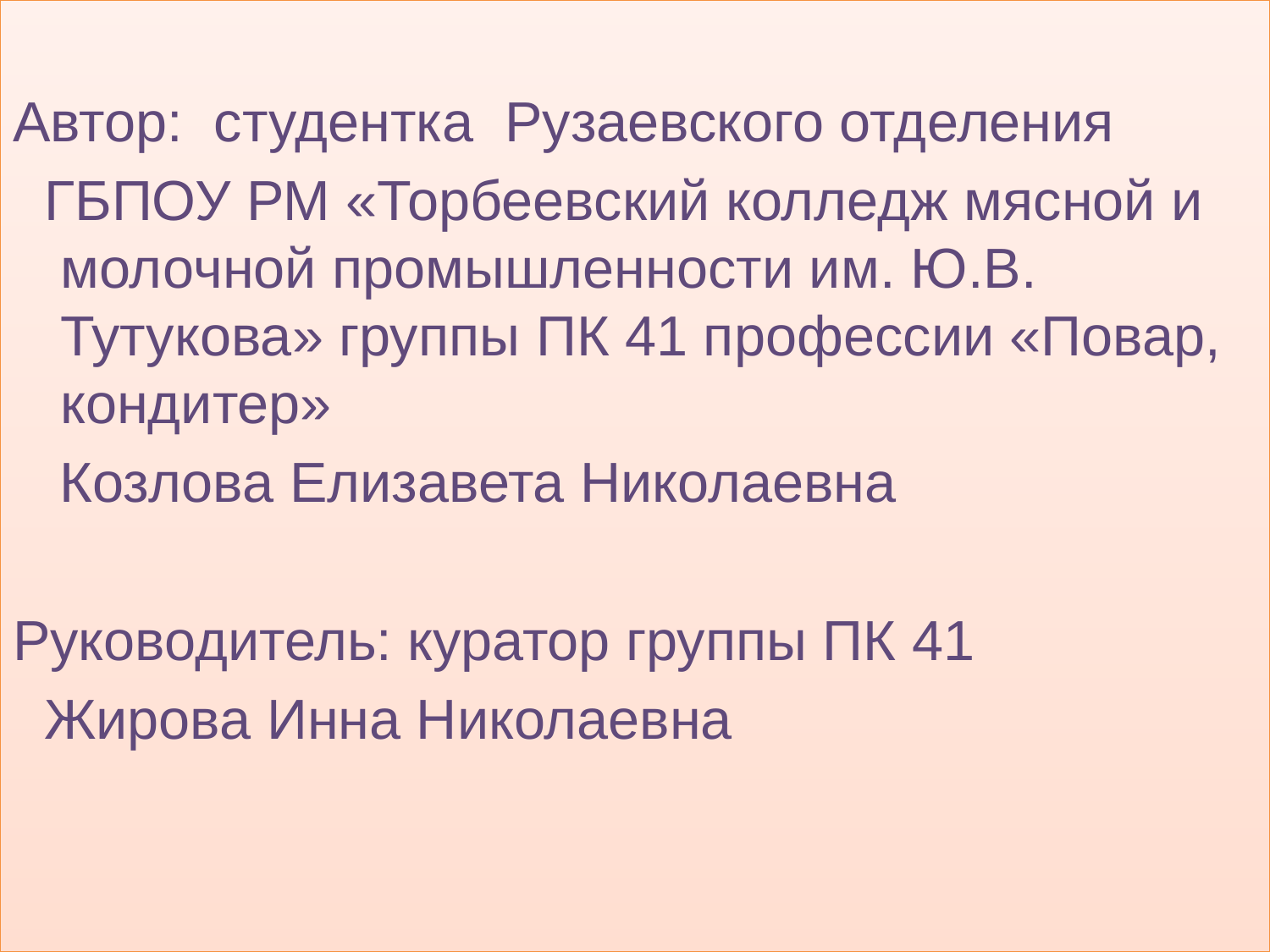

Автор:  студентка  Рузаевского отделения
  ГБПОУ РМ «Торбеевский колледж мясной и молочной промышленности им. Ю.В. Тутукова» группы ПК 41 профессии «Повар, кондитер»
   Козлова Елизавета Николаевна

Руководитель: куратор группы ПК 41
  Жирова Инна Николаевна